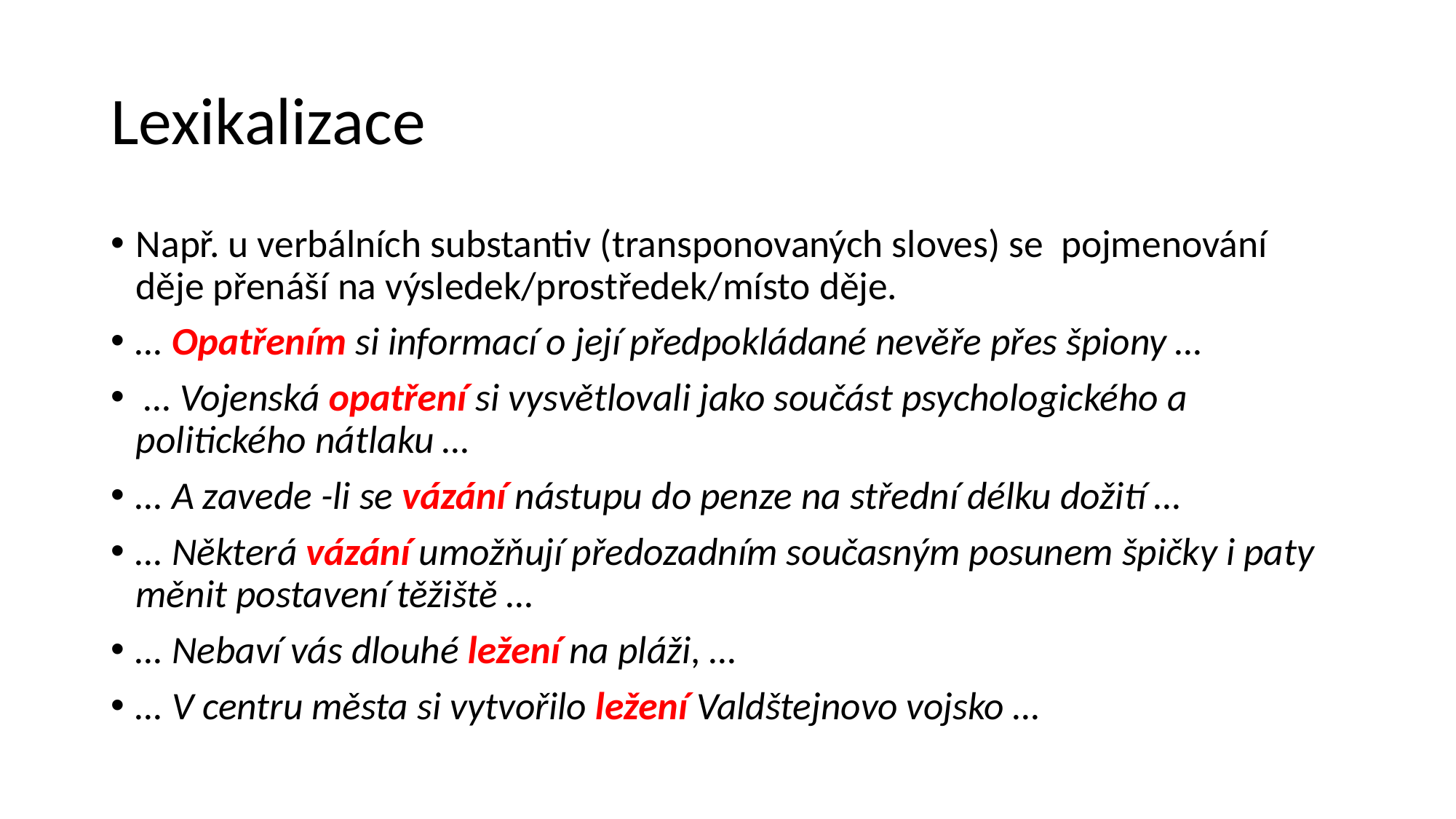

# Lexikalizace
Např. u verbálních substantiv (transponovaných sloves) se  pojmenování děje přenáší na výsledek/prostředek/místo děje.
… Opatřením si informací o její předpokládané nevěře přes špiony …
 … Vojenská opatření si vysvětlovali jako součást psychologického a politického nátlaku …
… A zavede -li se vázání nástupu do penze na střední délku dožití …
… Některá vázání umožňují předozadním současným posunem špičky i paty měnit postavení těžiště …
… Nebaví vás dlouhé ležení na pláži, …
… V centru města si vytvořilo ležení Valdštejnovo vojsko …